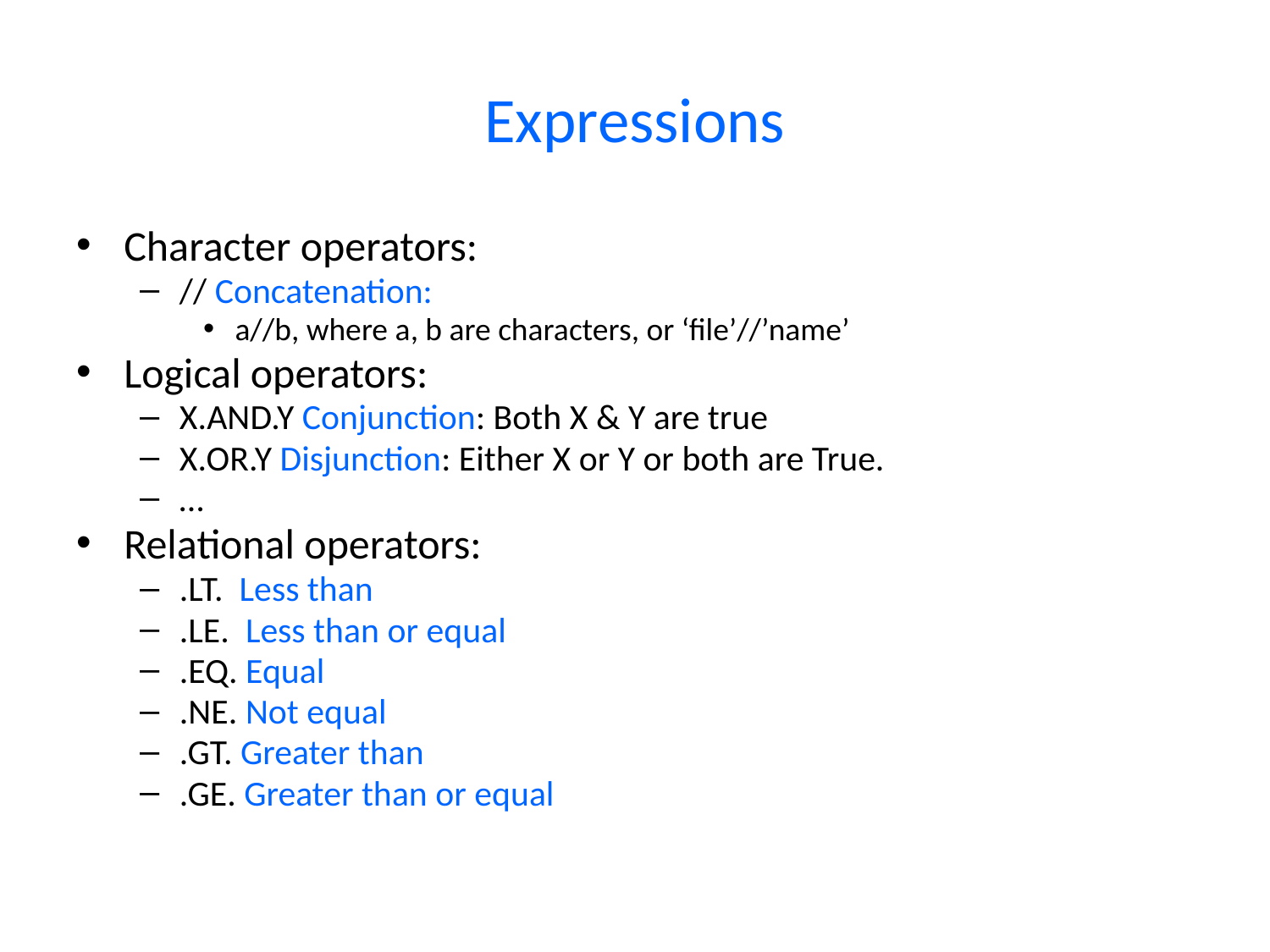

# Expressions
Character operators:
// Concatenation:
a//b, where a, b are characters, or ‘file’//’name’
Logical operators:
X.AND.Y Conjunction: Both X & Y are true
X.OR.Y Disjunction: Either X or Y or both are True.
…
Relational operators:
.LT.  Less than
.LE.  Less than or equal
.EQ. Equal
.NE. Not equal
.GT. Greater than
.GE. Greater than or equal